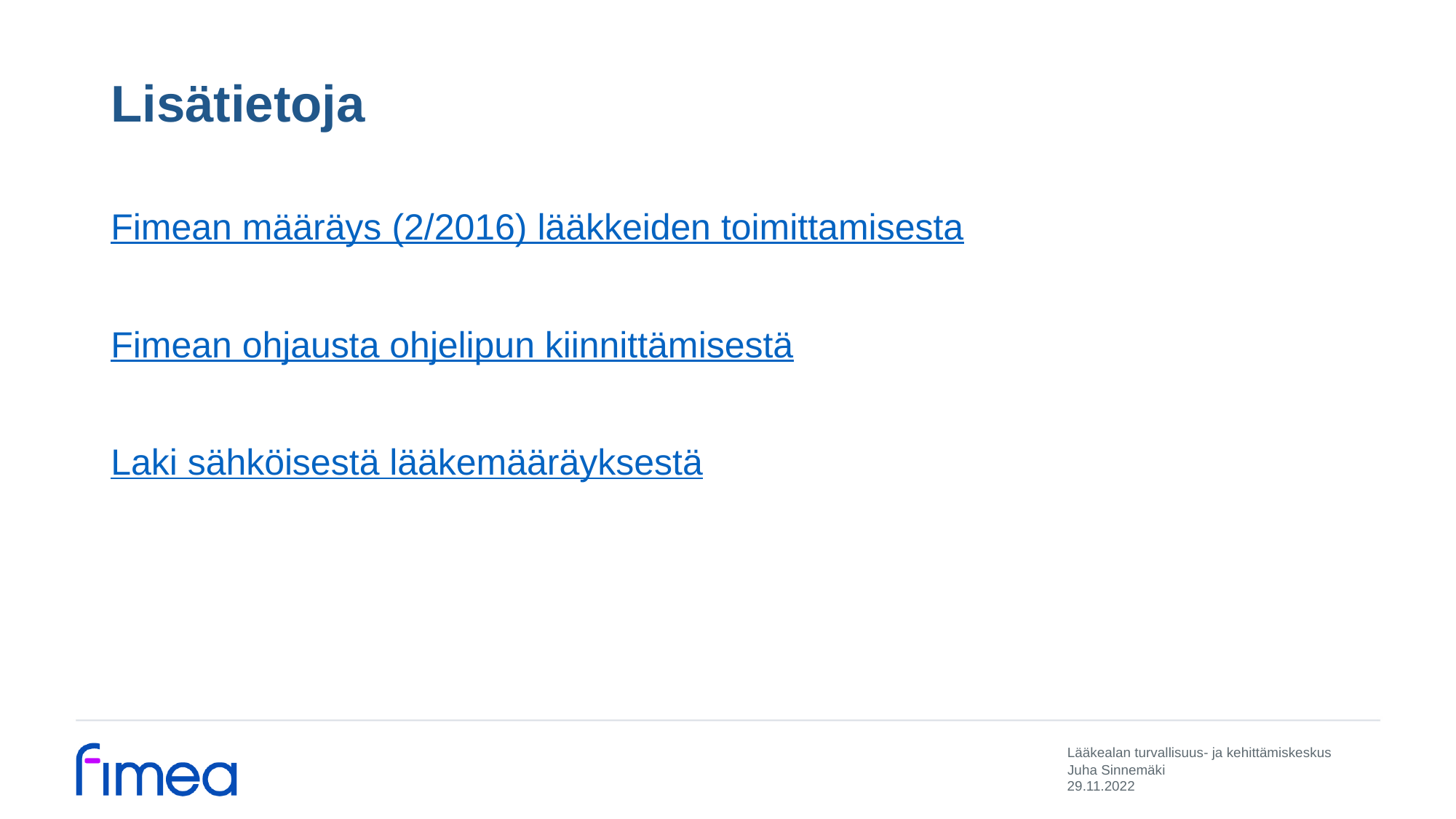

# Lisätietoja
Fimean määräys (2/2016) lääkkeiden toimittamisesta

Fimean ohjausta ohjelipun kiinnittämisestä

Laki sähköisestä lääkemääräyksestä
Juha Sinnemäki
29.11.2022